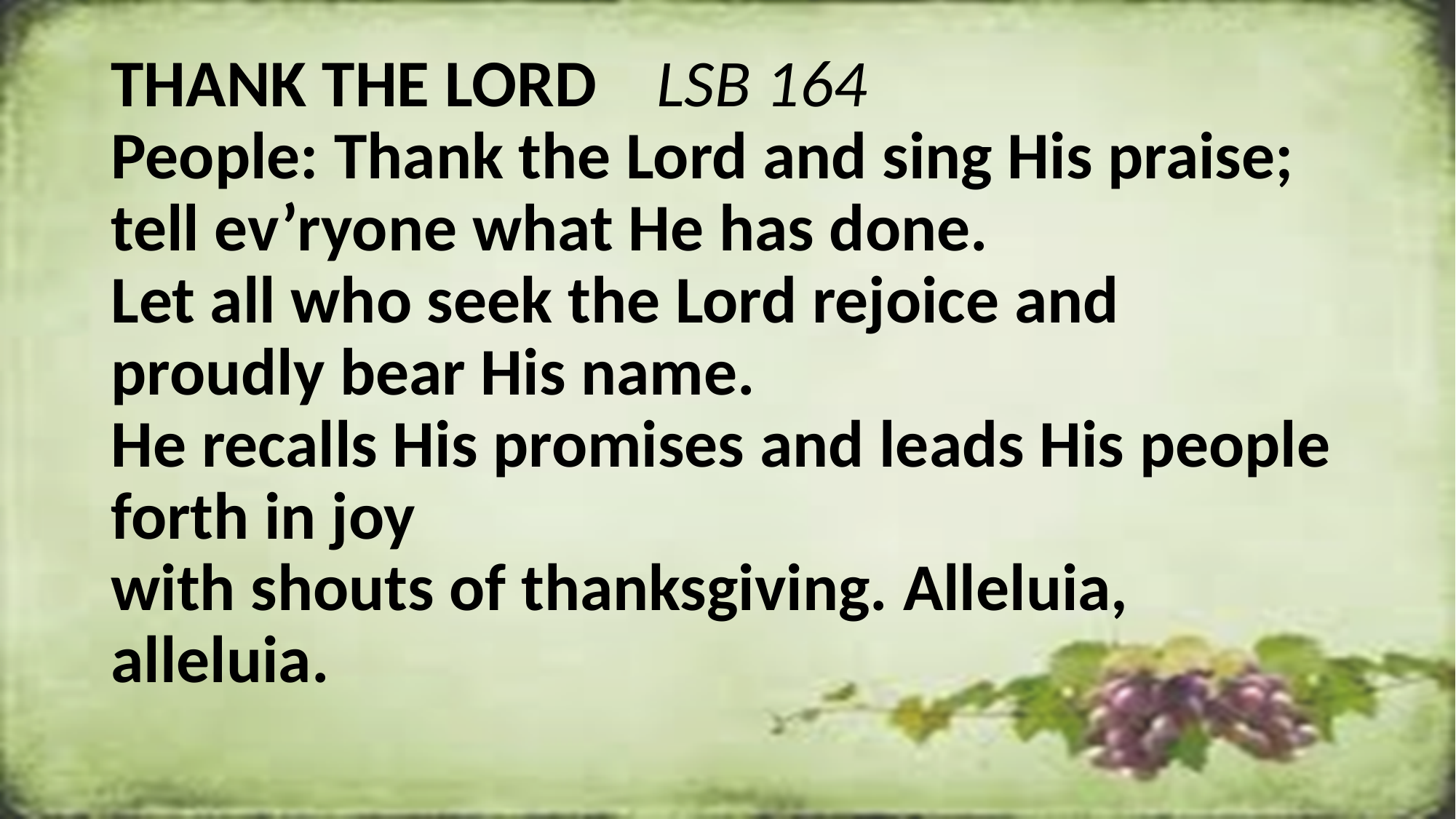

#
THANK THE LORD	LSB 164
People: Thank the Lord and sing His praise; tell ev’ryone what He has done.
Let all who seek the Lord rejoice and proudly bear His name.
He recalls His promises and leads His people forth in joy
with shouts of thanksgiving. Alleluia, alleluia.